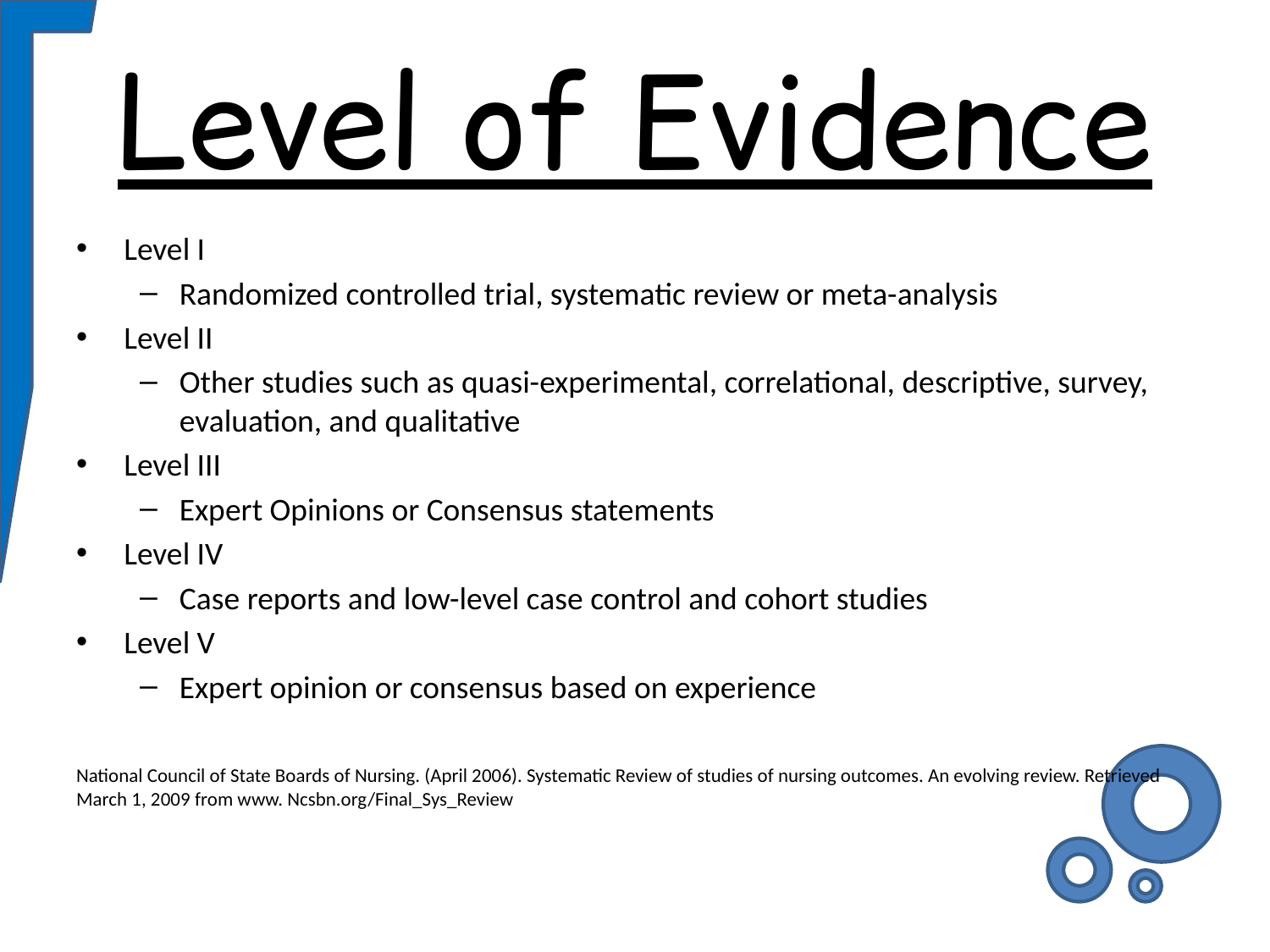

# Level of Evidence
Level I
Randomized controlled trial, systematic review or meta-analysis
Level II
Other studies such as quasi-experimental, correlational, descriptive, survey, evaluation, and qualitative
Level III
Expert Opinions or Consensus statements
Level IV
Case reports and low-level case control and cohort studies
Level V
Expert opinion or consensus based on experience

National Council of State Boards of Nursing. (April 2006). Systematic Review of studies of nursing outcomes. An evolving review. Retrieved March 1, 2009 from www. Ncsbn.org/Final_Sys_Review